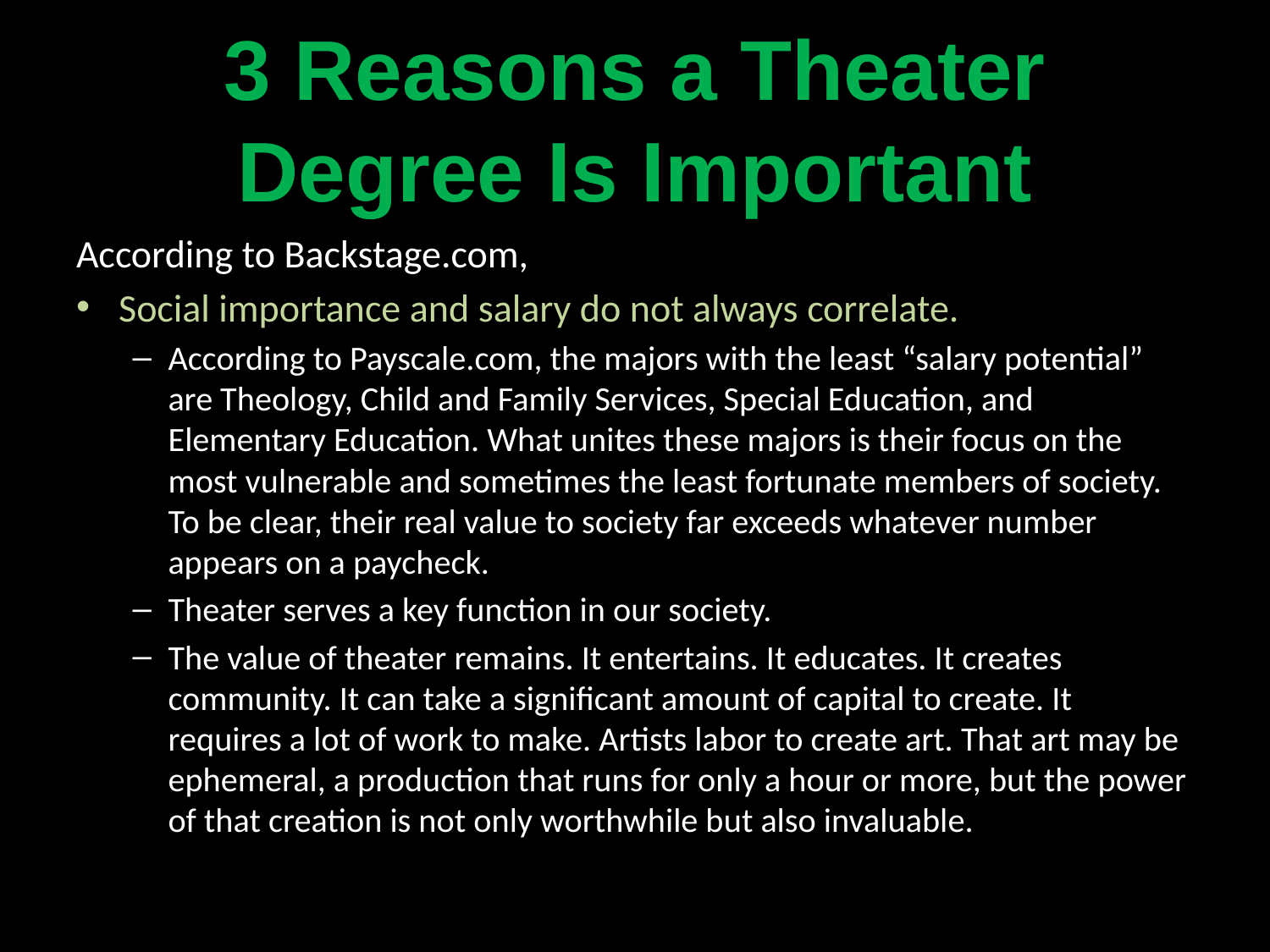

# 3 Reasons a Theater Degree Is Important
According to Backstage.com,
Social importance and salary do not always correlate.
According to Payscale.com, the majors with the least “salary potential” are Theology, Child and Family Services, Special Education, and Elementary Education. What unites these majors is their focus on the most vulnerable and sometimes the least fortunate members of society. To be clear, their real value to society far exceeds whatever number appears on a paycheck.
Theater serves a key function in our society.
The value of theater remains. It entertains. It educates. It creates community. It can take a significant amount of capital to create. It requires a lot of work to make. Artists labor to create art. That art may be ephemeral, a production that runs for only a hour or more, but the power of that creation is not only worthwhile but also invaluable.